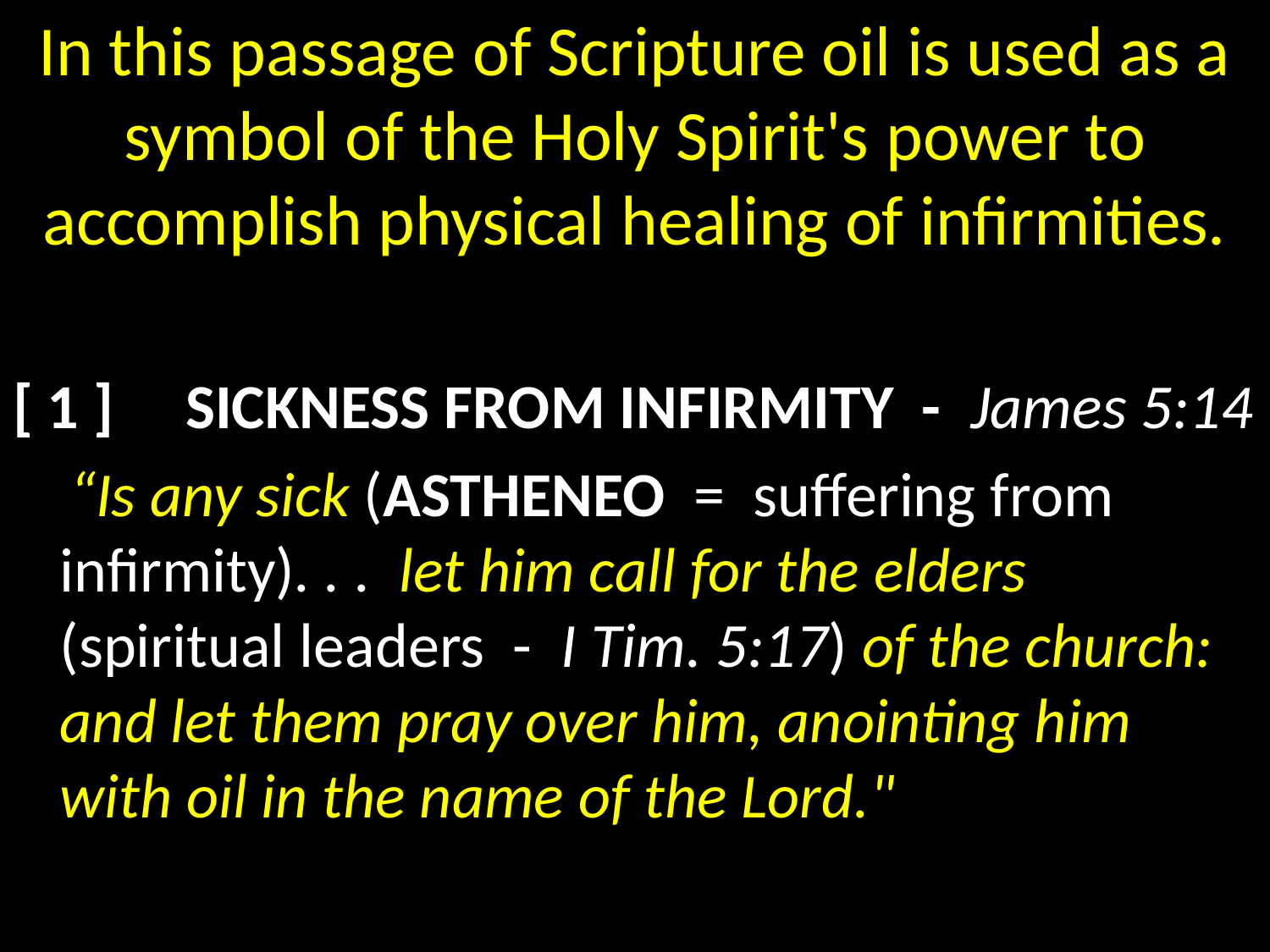

# In this passage of Scripture oil is used as a symbol of the Holy Spirit's 	power to accomplish physical healing of infirmities.
[ 1 ]	Sickness from infirmity  -  James 5:14
    “Is any sick (astheneo  =  suffering from infirmity). . .  let him call for the elders (spiritual leaders  -  I Tim. 5:17) of the church:  and let them pray over him, anointing him with oil in the name of the Lord."